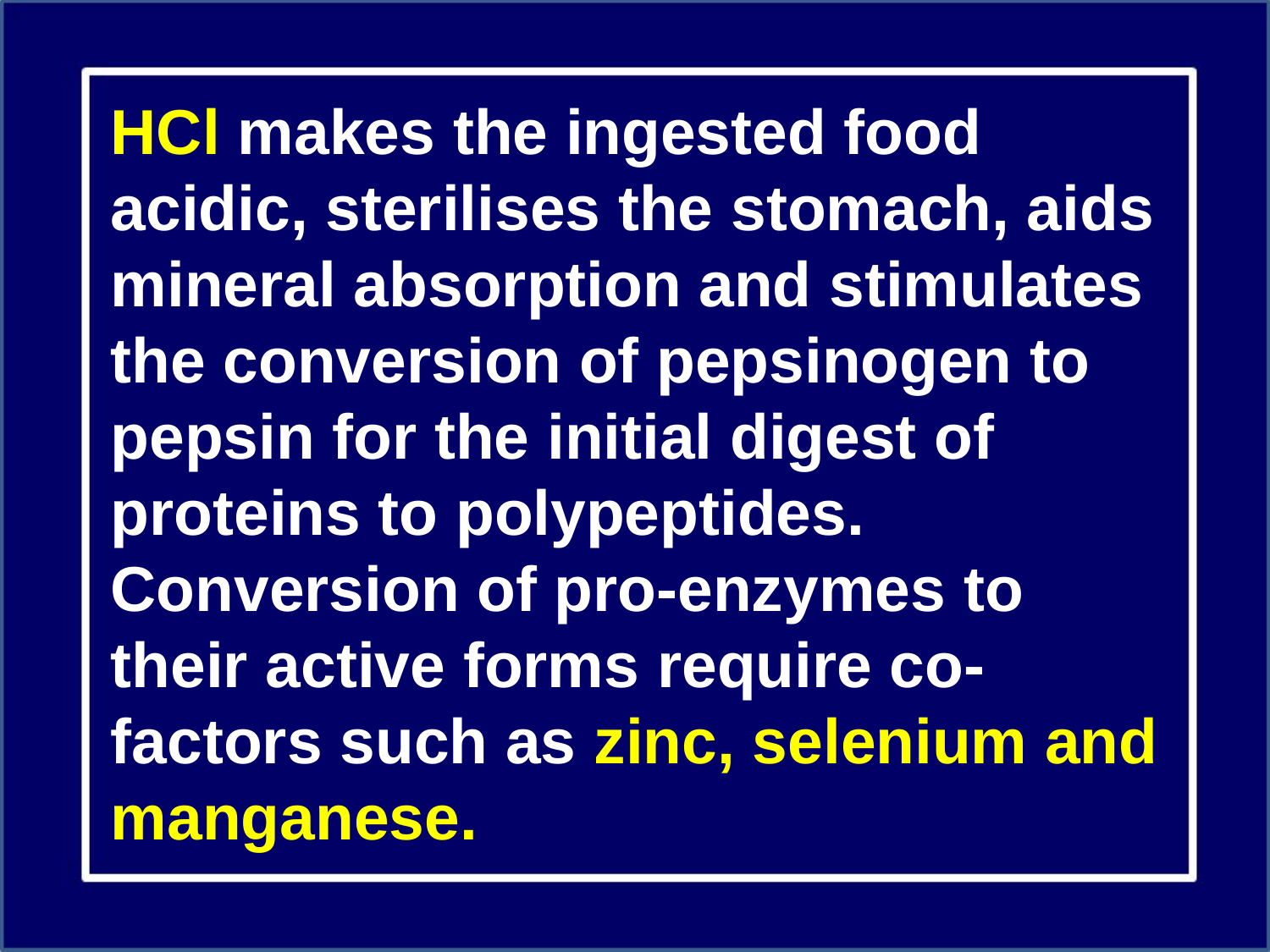

HCl makes the ingested food acidic, sterilises the stomach, aids mineral absorption and stimulates the conversion of pepsinogen to pepsin for the initial digest of proteins to polypeptides. Conversion of pro-enzymes to their active forms require co-factors such as zinc, selenium and manganese.